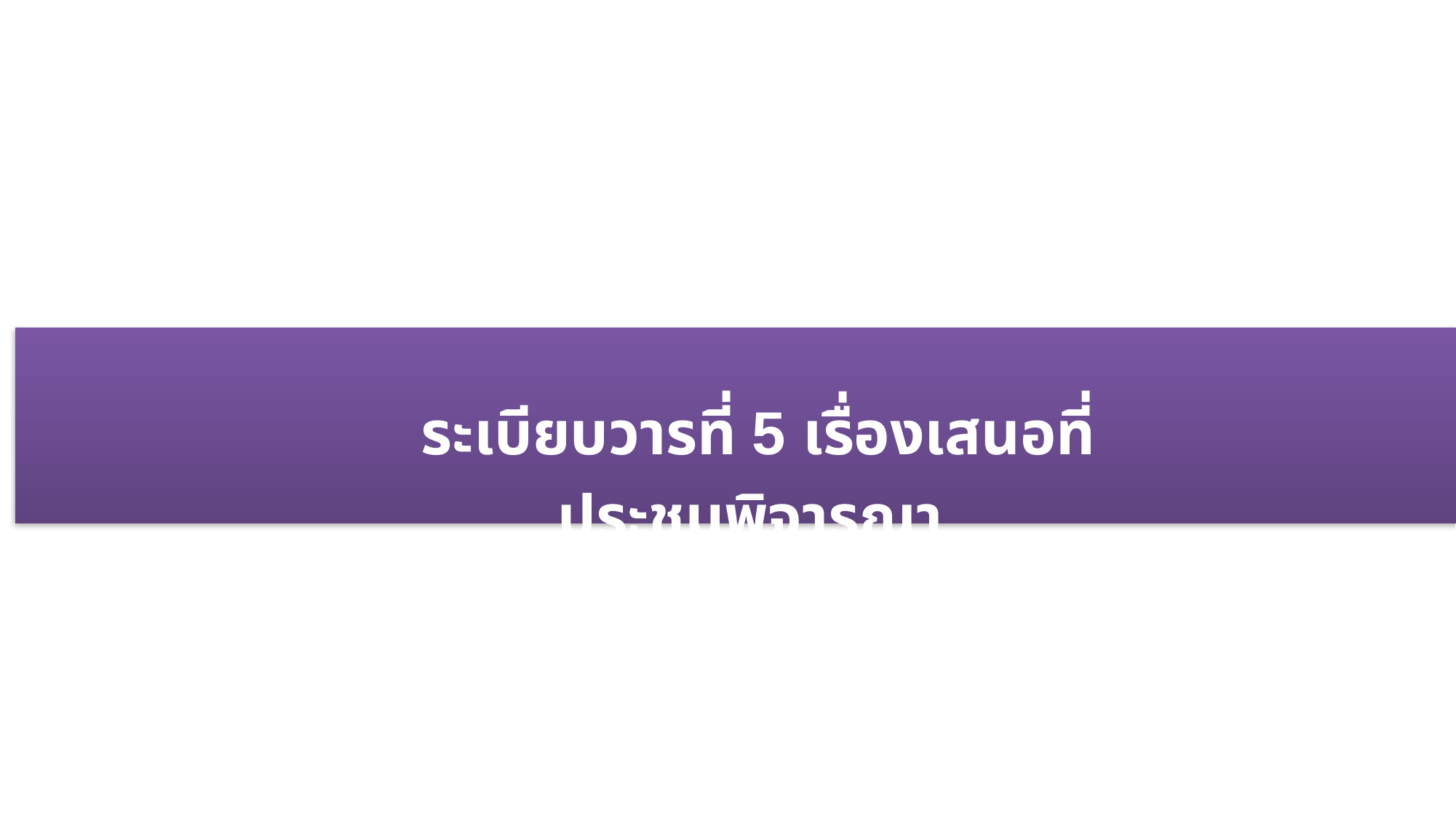

ระเบียบวารที่ 5 เรื่องเสนอที่ประชุมพิจารณา